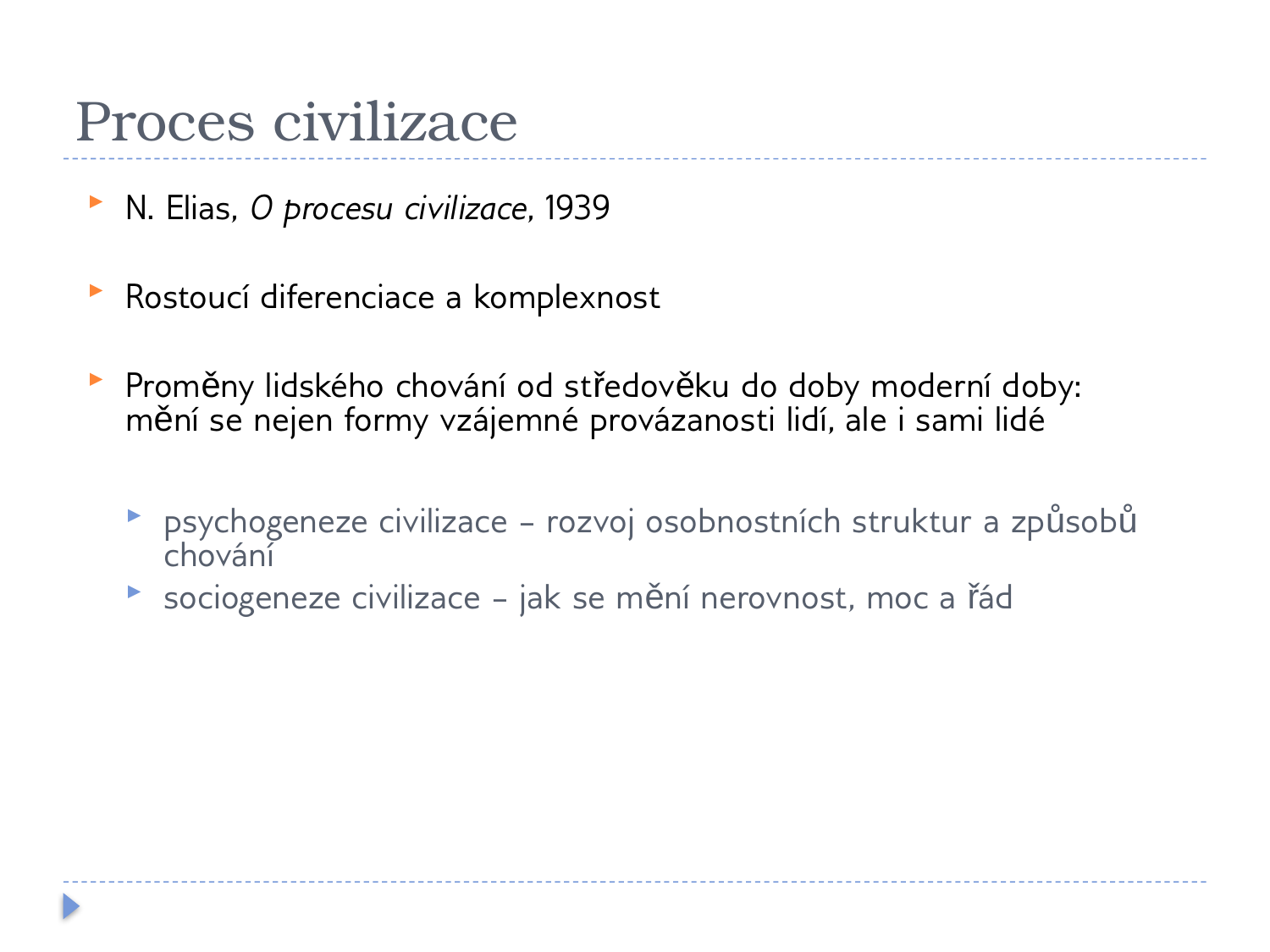

# Proces civilizace
N. Elias, O procesu civilizace, 1939

Rostoucí diferenciace a komplexnost

Proměny lidského chování od středověku do doby moderní doby: mění se nejen formy vzájemné provázanosti lidí, ale i sami lidé

psychogeneze civilizace – rozvoj osobnostních struktur a způsobů chování
sociogeneze civilizace – jak se mění nerovnost, moc a řád